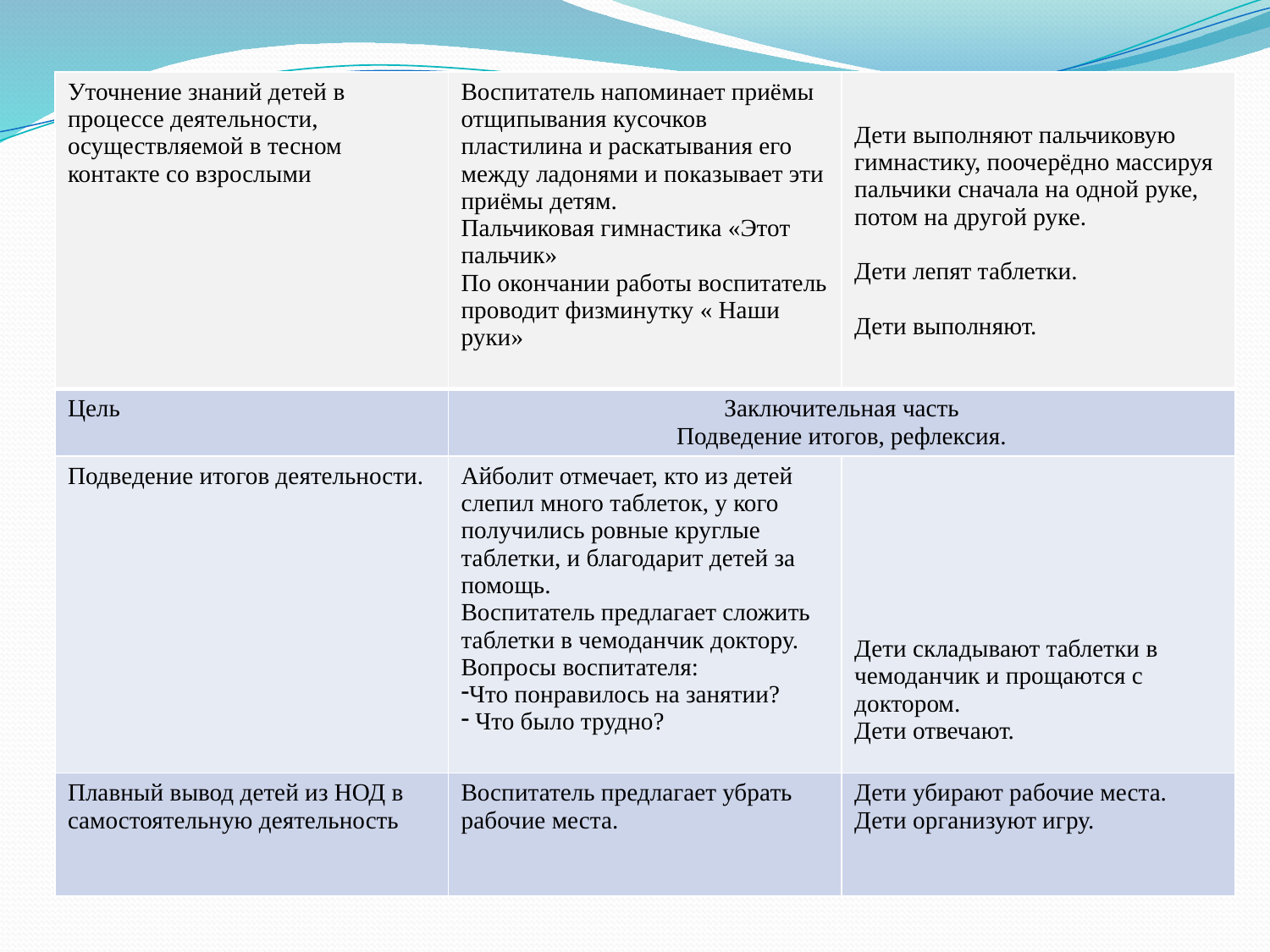

| Уточнение знаний детей в процессе деятельности, осуществляемой в тесном контакте со взрослыми | Воспитатель напоминает приёмы отщипывания кусочков пластилина и раскатывания его между ладонями и показывает эти приёмы детям. Пальчиковая гимнастика «Этот пальчик» По окончании работы воспитатель проводит физминутку « Наши руки» | Дети выполняют пальчиковую гимнастику, поочерёдно массируя пальчики сначала на одной руке, потом на другой руке. Дети лепят таблетки. Дети выполняют. |
| --- | --- | --- |
| Цель | Заключительная часть Подведение итогов, рефлексия. |  |
| Подведение итогов деятельности. | Айболит отмечает, кто из детей слепил много таблеток, у кого получились ровные круглые таблетки, и благодарит детей за помощь. Воспитатель предлагает сложить таблетки в чемоданчик доктору. Вопросы воспитателя: Что понравилось на занятии? Что было трудно? | Дети складывают таблетки в чемоданчик и прощаются с доктором. Дети отвечают. |
| Плавный вывод детей из НОД в самостоятельную деятельность | Воспитатель предлагает убрать рабочие места. | Дети убирают рабочие места. Дети организуют игру. |
#